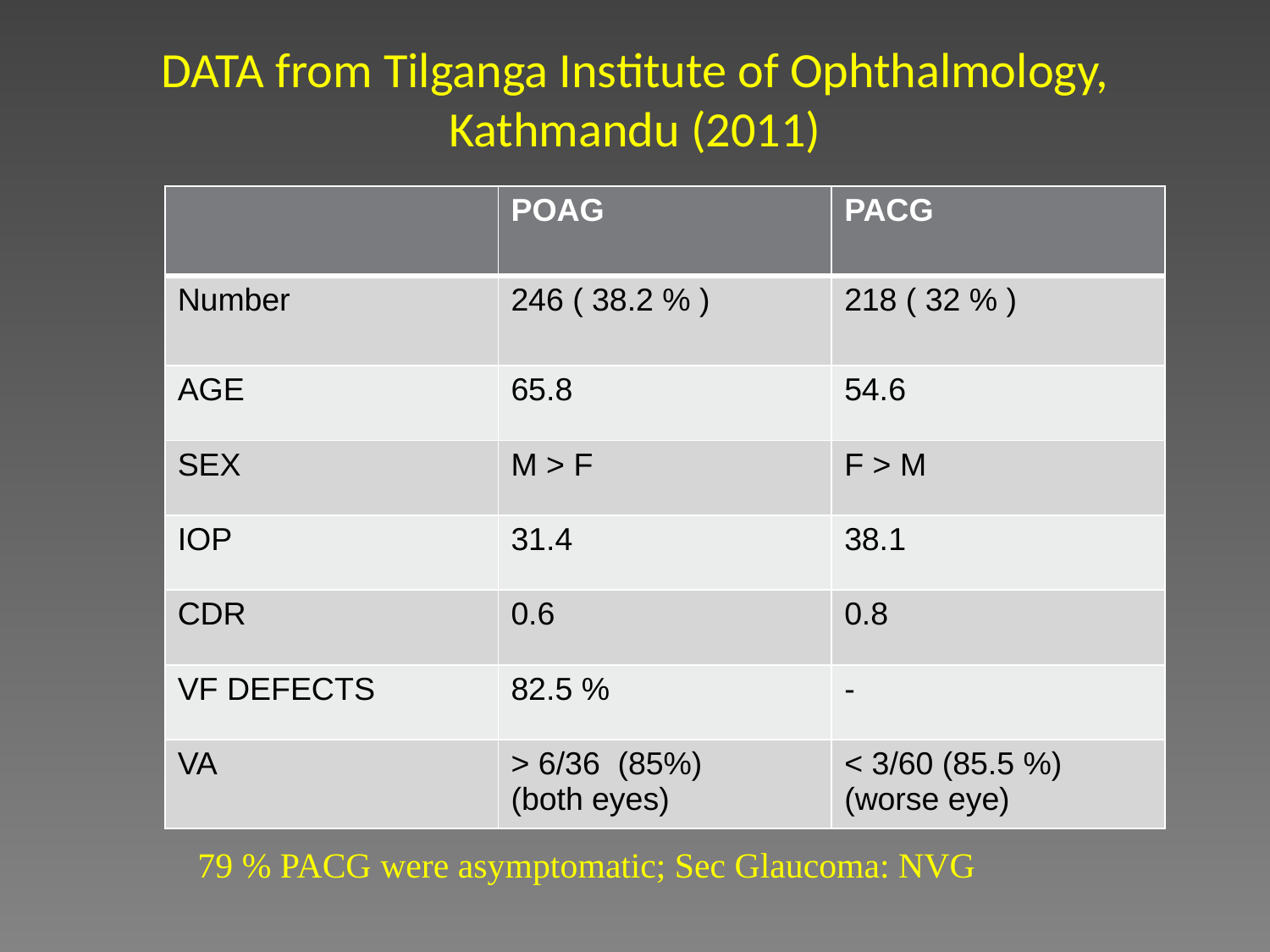

# DATA from Tilganga Institute of Ophthalmology, Kathmandu (2011)
|  | POAG | PACG |
| --- | --- | --- |
| Number | 246 ( 38.2 % ) | 218 ( 32 % ) |
| AGE | 65.8 | 54.6 |
| SEX | M > F | F > M |
| IOP | 31.4 | 38.1 |
| CDR | 0.6 | 0.8 |
| VF DEFECTS | 82.5 % | - |
| VA | > 6/36 (85%) (both eyes) | < 3/60 (85.5 %) (worse eye) |
79 % PACG were asymptomatic; Sec Glaucoma: NVG